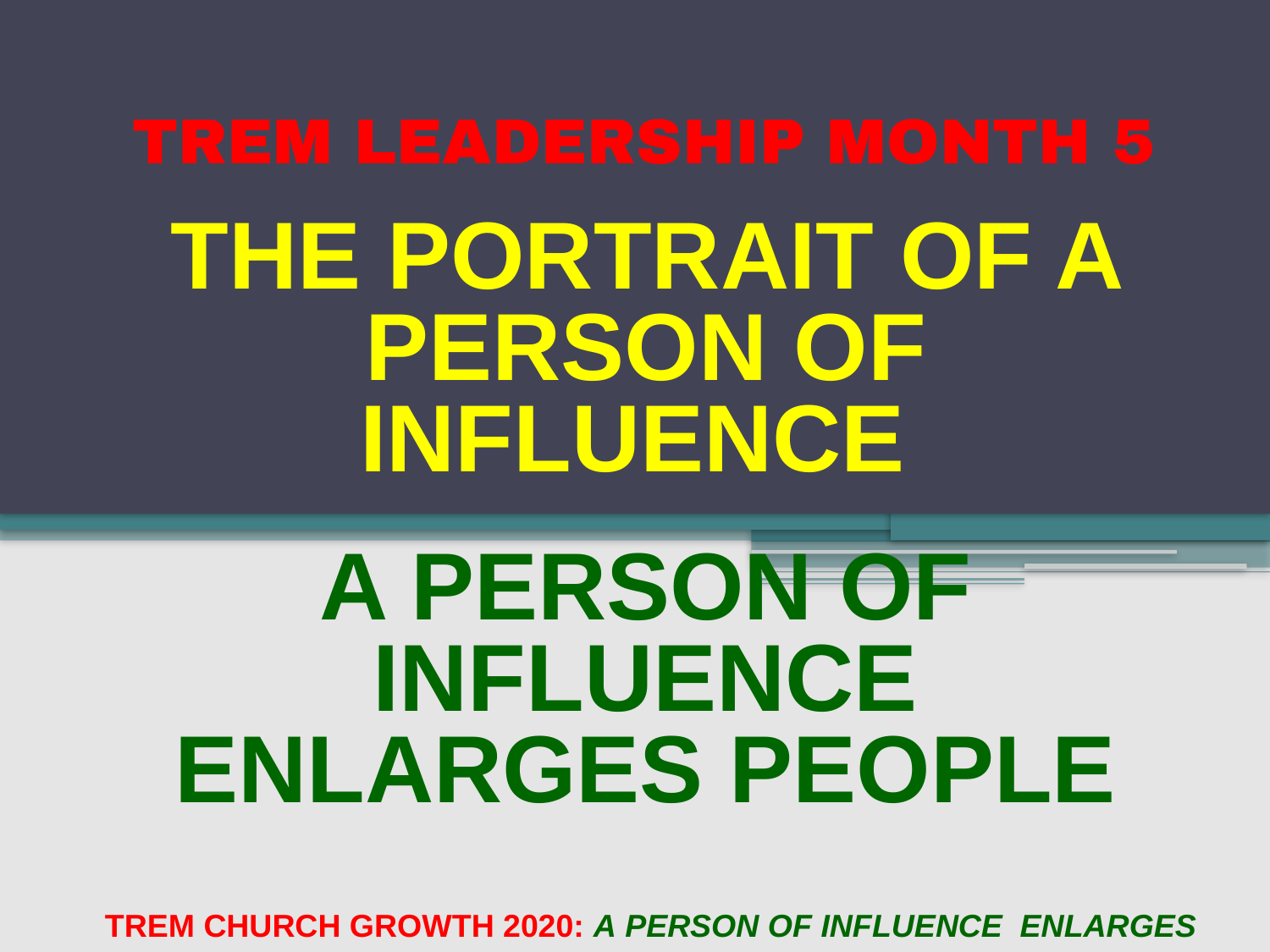

# TREM LEADERSHIP MONTH 5
THE PORTRAIT OF A PERSON OF INFLUENCE
A PERSON OF INFLUENCE ENLARGES PEOPLE
TREM CHURCH GROWTH 2020: A PERSON OF INFLUENCE  ENLARGES PEOPLE